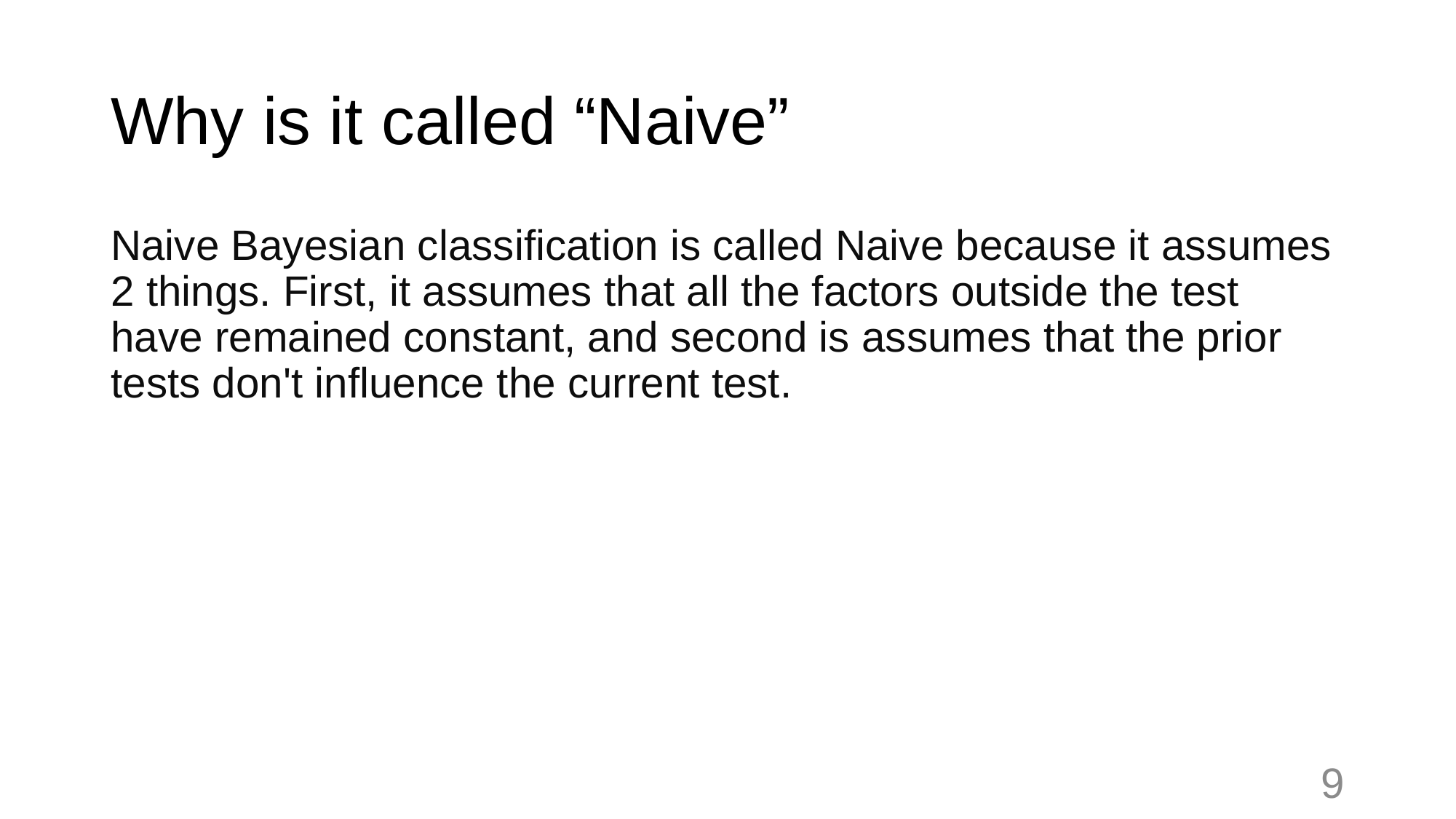

# Why is it called “Naive”
Naive Bayesian classification is called Naive because it assumes 2 things. First, it assumes that all the factors outside the test have remained constant, and second is assumes that the prior tests don't influence the current test.
9